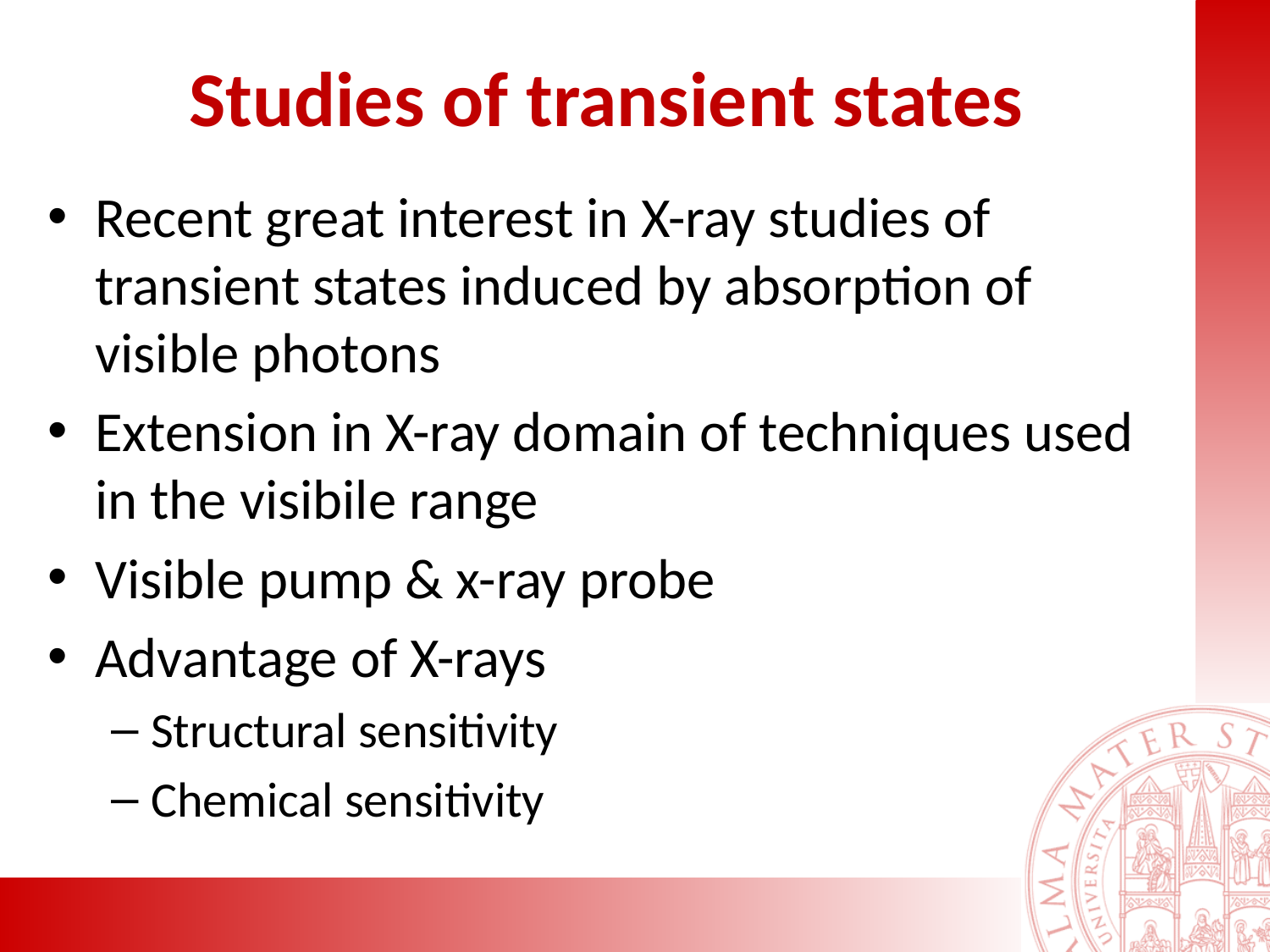

# Studies of transient states
Recent great interest in X-ray studies of transient states induced by absorption of visible photons
Extension in X-ray domain of techniques used in the visibile range
Visible pump & x-ray probe
Advantage of X-rays
Structural sensitivity
Chemical sensitivity